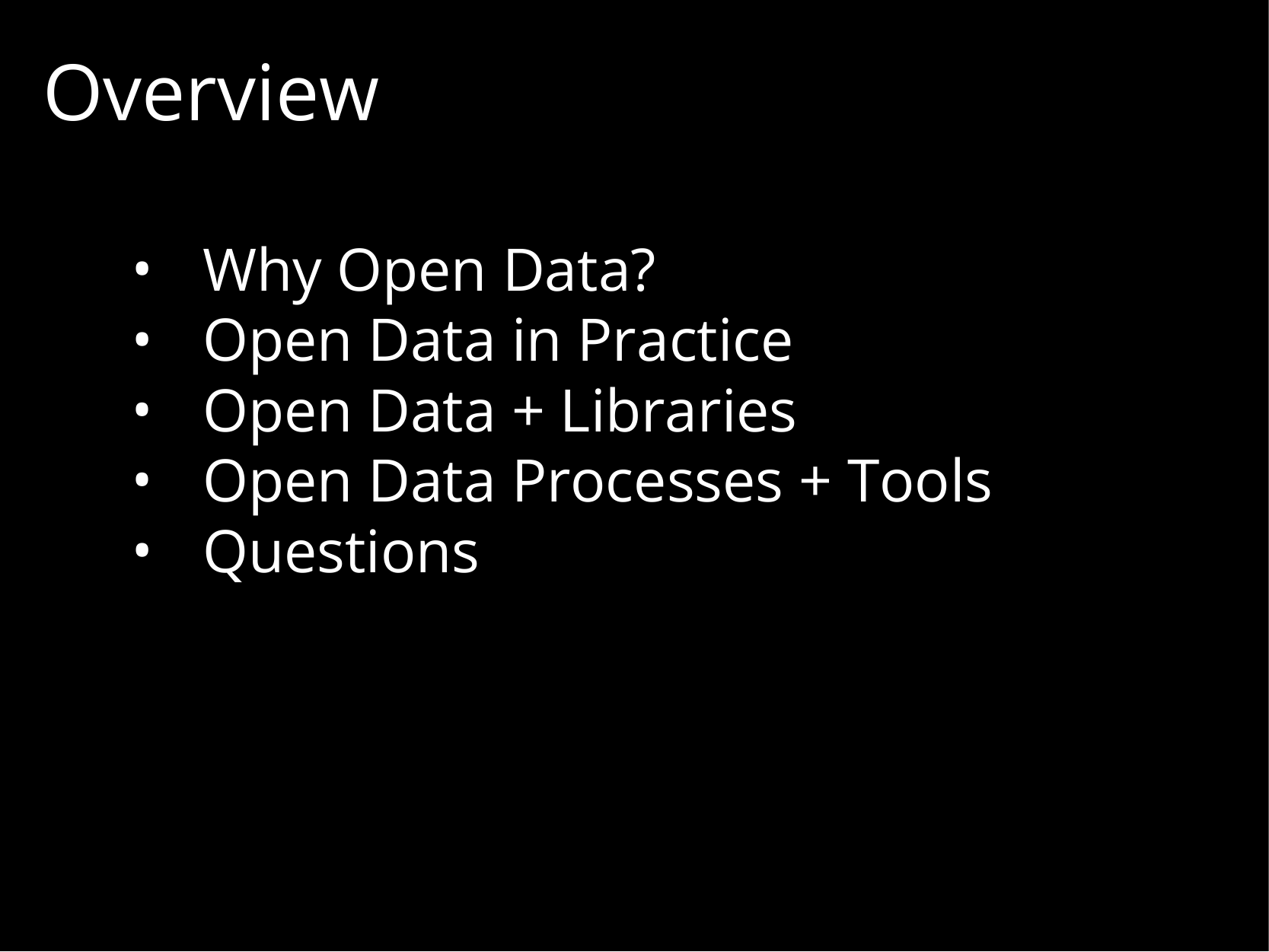

# Overview
Why Open Data?
Open Data in Practice
Open Data + Libraries
Open Data Processes + Tools
Questions